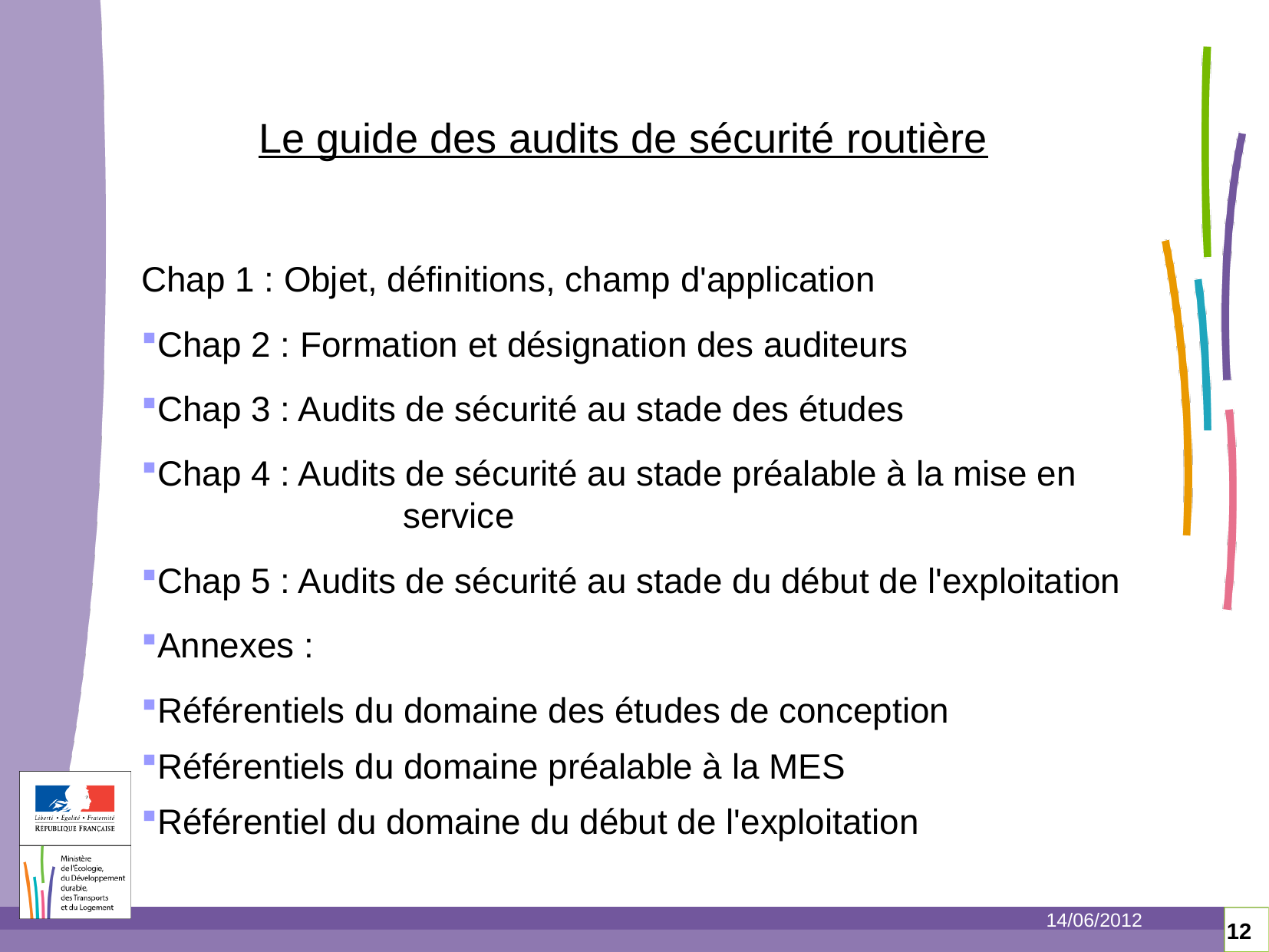

Le guide des audits de sécurité routière

Chap 1 : Objet, définitions, champ d'application
Chap 2 : Formation et désignation des auditeurs
Chap 3 : Audits de sécurité au stade des études
Chap 4 : Audits de sécurité au stade préalable à la mise en 	               service
Chap 5 : Audits de sécurité au stade du début de l'exploitation
Annexes :
Référentiels du domaine des études de conception
Référentiels du domaine préalable à la MES
Référentiel du domaine du début de l'exploitation
14/06/2012
12